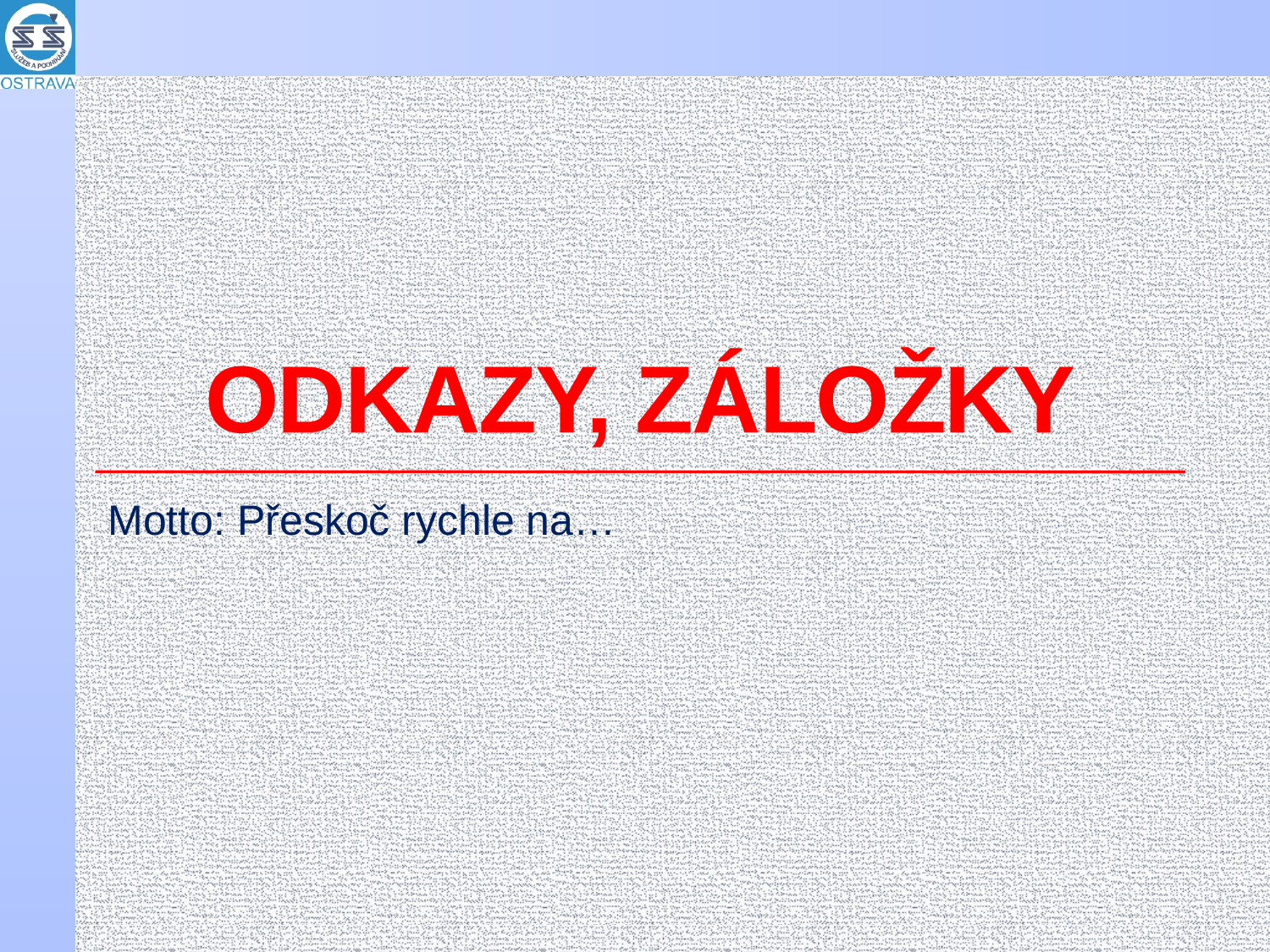

# ODKAZY, ZÁLOŽKY
Motto: Přeskoč rychle na…